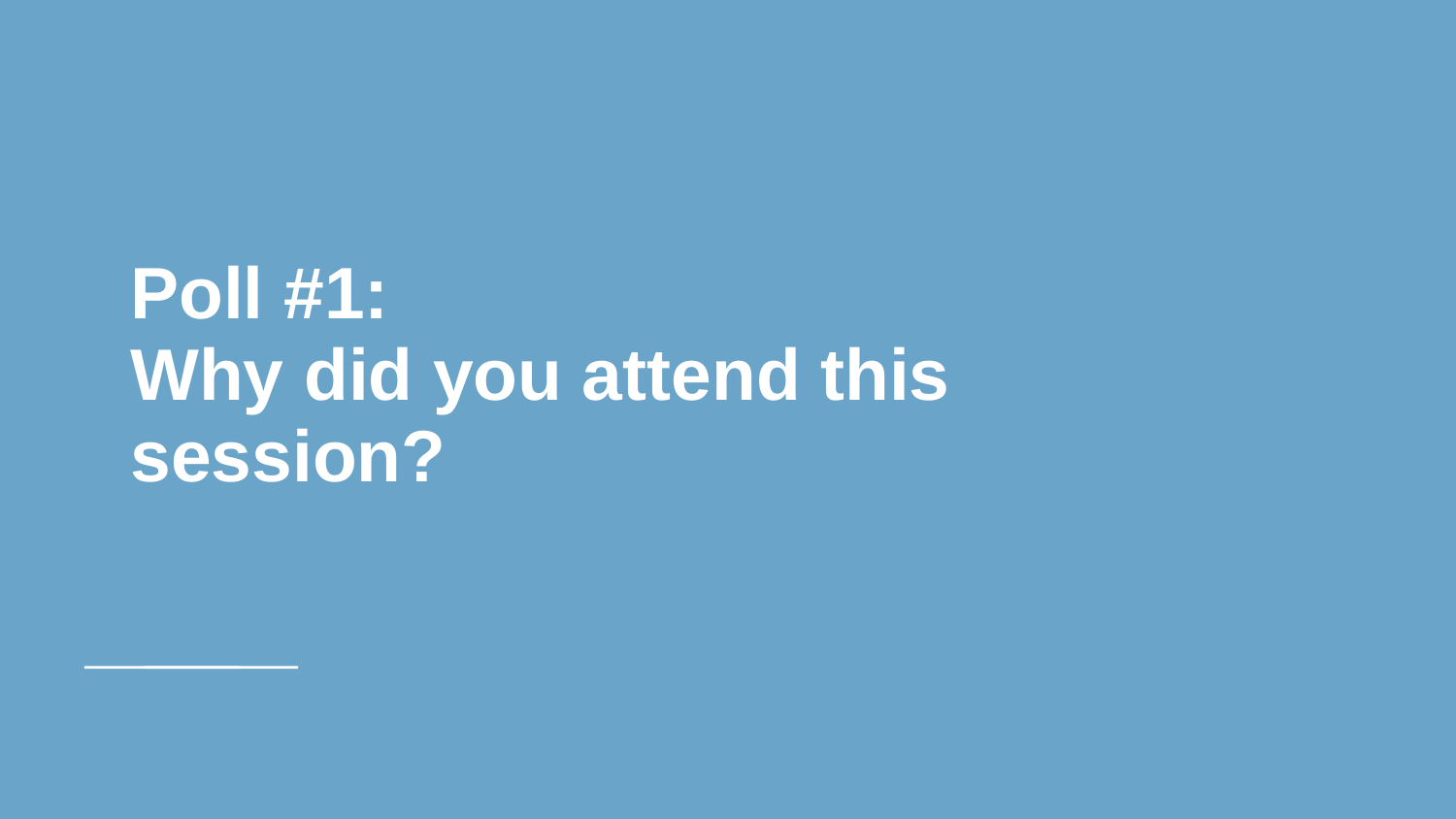

# Poll #1:
Why did you attend this session?